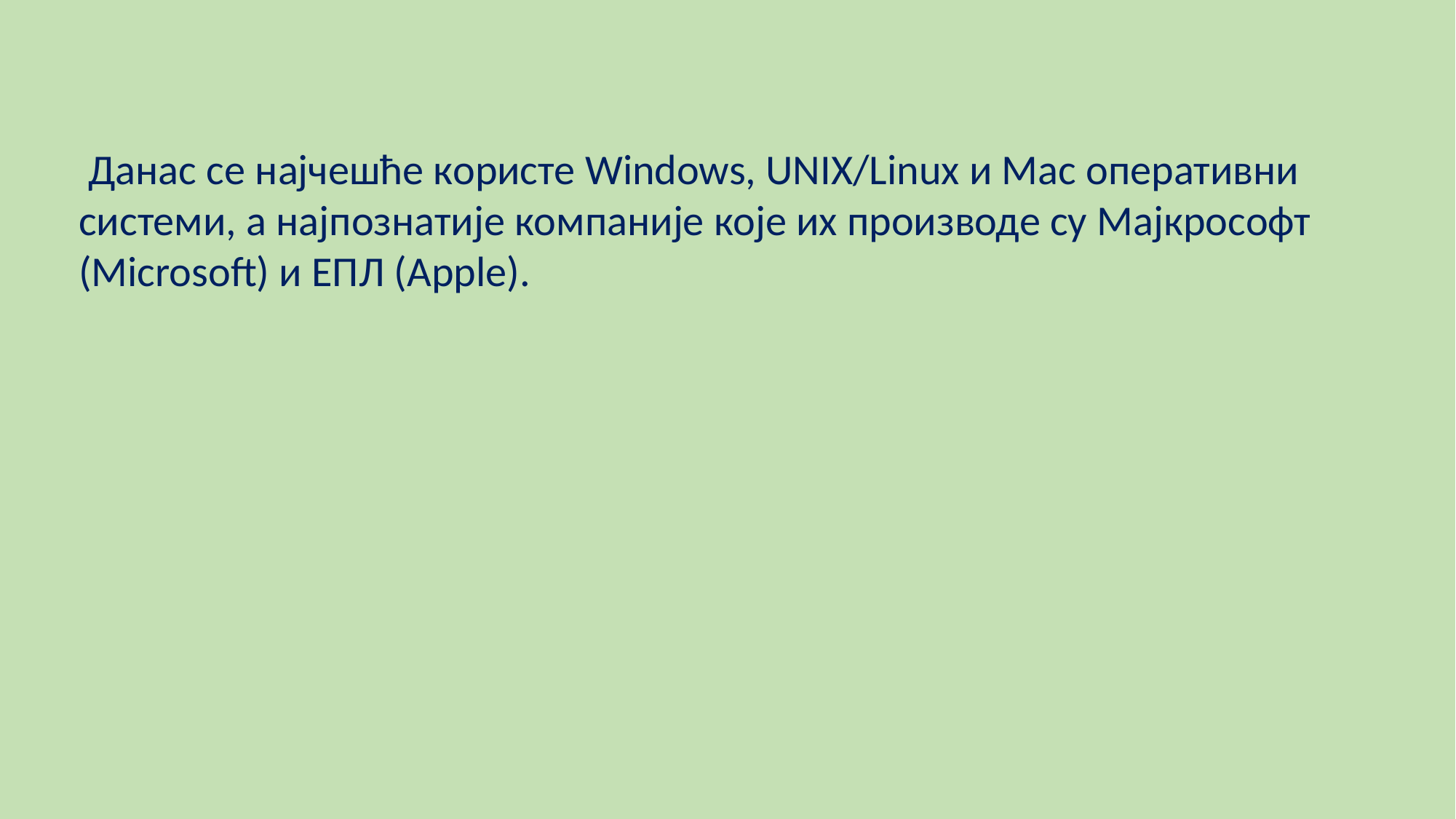

Данас се најчешће користе Windows, UNIX/Linux и Mac оперативни системи, а најпознатије компаније које их производе су Мајкрософт (Microsoft) и ЕПЛ (Apple).